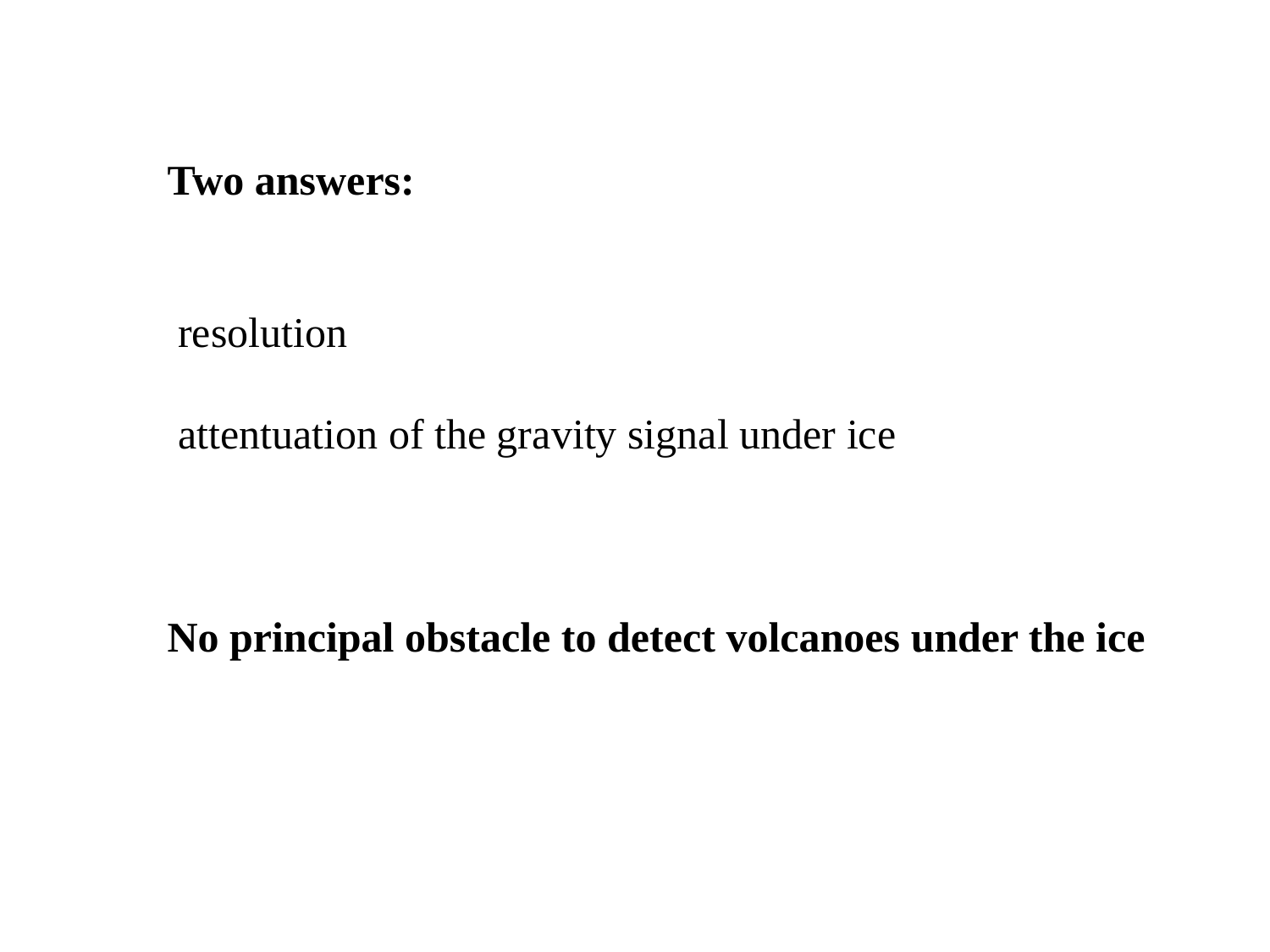

Two answers:

 resolution

 attentuation of the gravity signal under ice

No principal obstacle to detect volcanoes under the ice